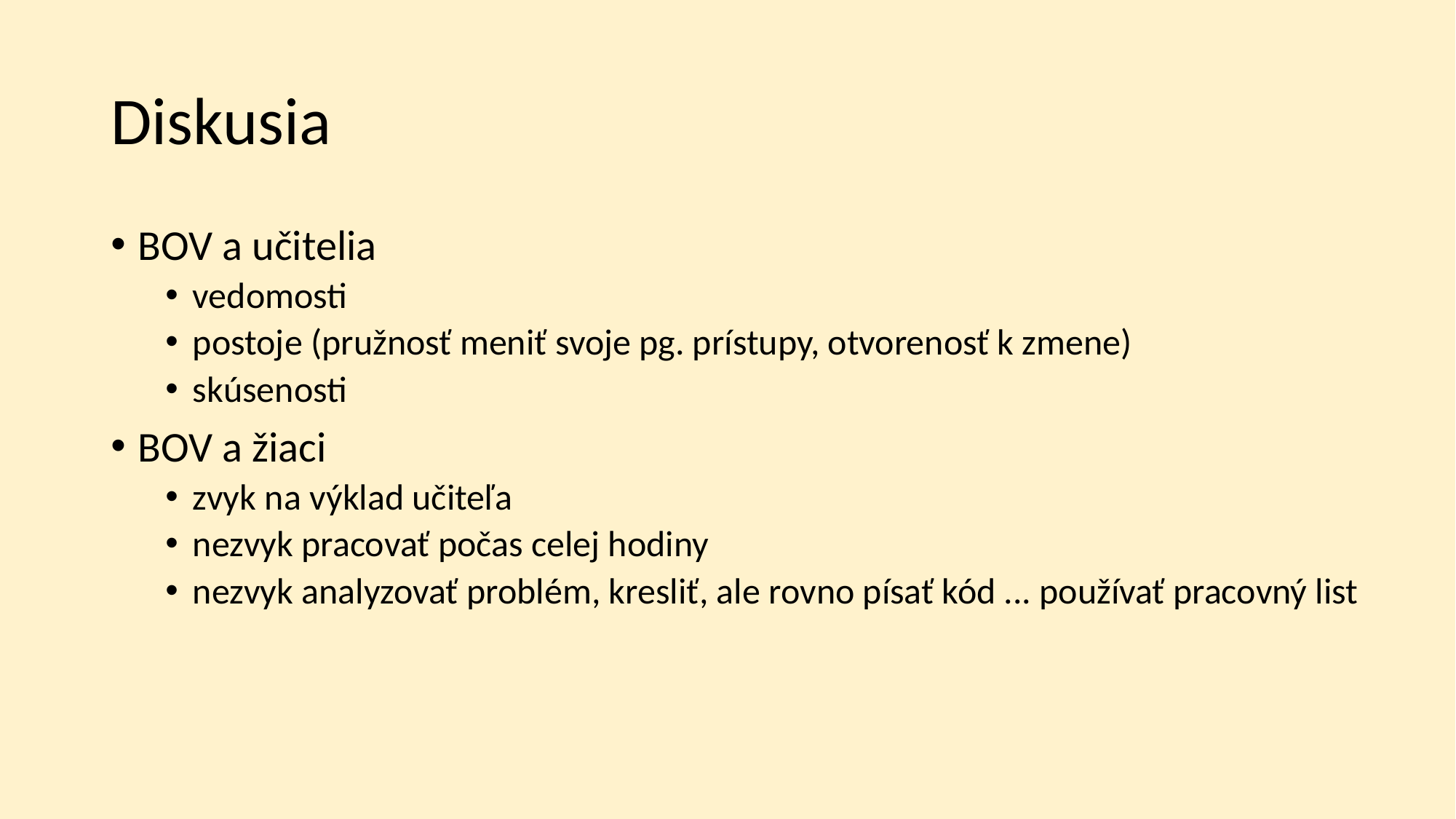

# Diskusia
BOV a učitelia
vedomosti
postoje (pružnosť meniť svoje pg. prístupy, otvorenosť k zmene)
skúsenosti
BOV a žiaci
zvyk na výklad učiteľa
nezvyk pracovať počas celej hodiny
nezvyk analyzovať problém, kresliť, ale rovno písať kód ... používať pracovný list